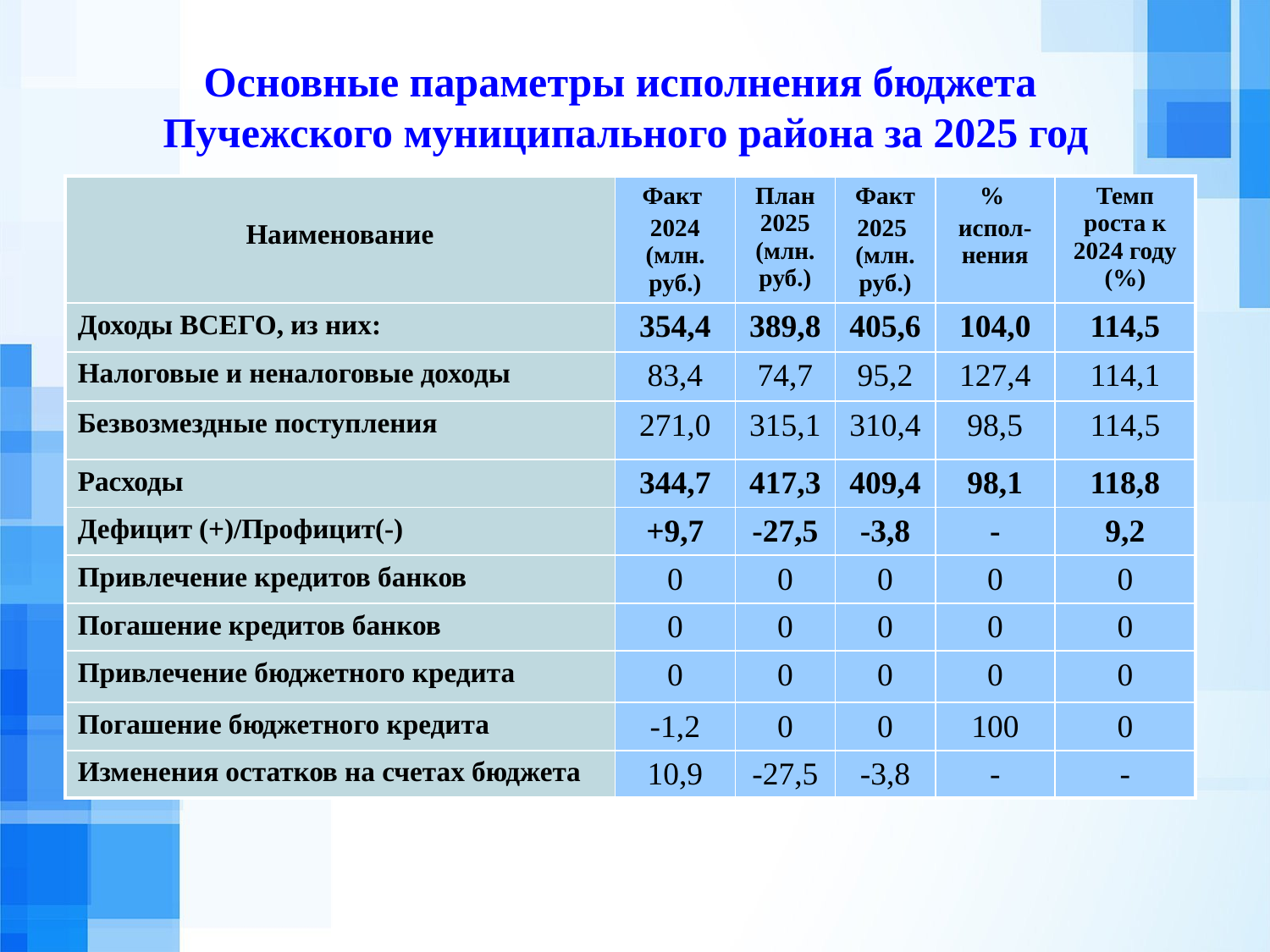

Основные параметры исполнения бюджета
Пучежского муниципального района за 2025 год
| Наименование | Факт 2024 (млн. руб.) | План 2025 (млн. руб.) | Факт 2025 (млн. руб.) | % испол-нения | Темп роста к 2024 году (%) |
| --- | --- | --- | --- | --- | --- |
| Доходы ВСЕГО, из них: | 354,4 | 389,8 | 405,6 | 104,0 | 114,5 |
| Налоговые и неналоговые доходы | 83,4 | 74,7 | 95,2 | 127,4 | 114,1 |
| Безвозмездные поступления | 271,0 | 315,1 | 310,4 | 98,5 | 114,5 |
| Расходы | 344,7 | 417,3 | 409,4 | 98,1 | 118,8 |
| Дефицит (+)/Профицит(-) | +9,7 | -27,5 | -3,8 | - | 9,2 |
| Привлечение кредитов банков | 0 | 0 | 0 | 0 | 0 |
| Погашение кредитов банков | 0 | 0 | 0 | 0 | 0 |
| Привлечение бюджетного кредита | 0 | 0 | 0 | 0 | 0 |
| Погашение бюджетного кредита | -1,2 | 0 | 0 | 100 | 0 |
| Изменения остатков на счетах бюджета | 10,9 | -27,5 | -3,8 | - | - |